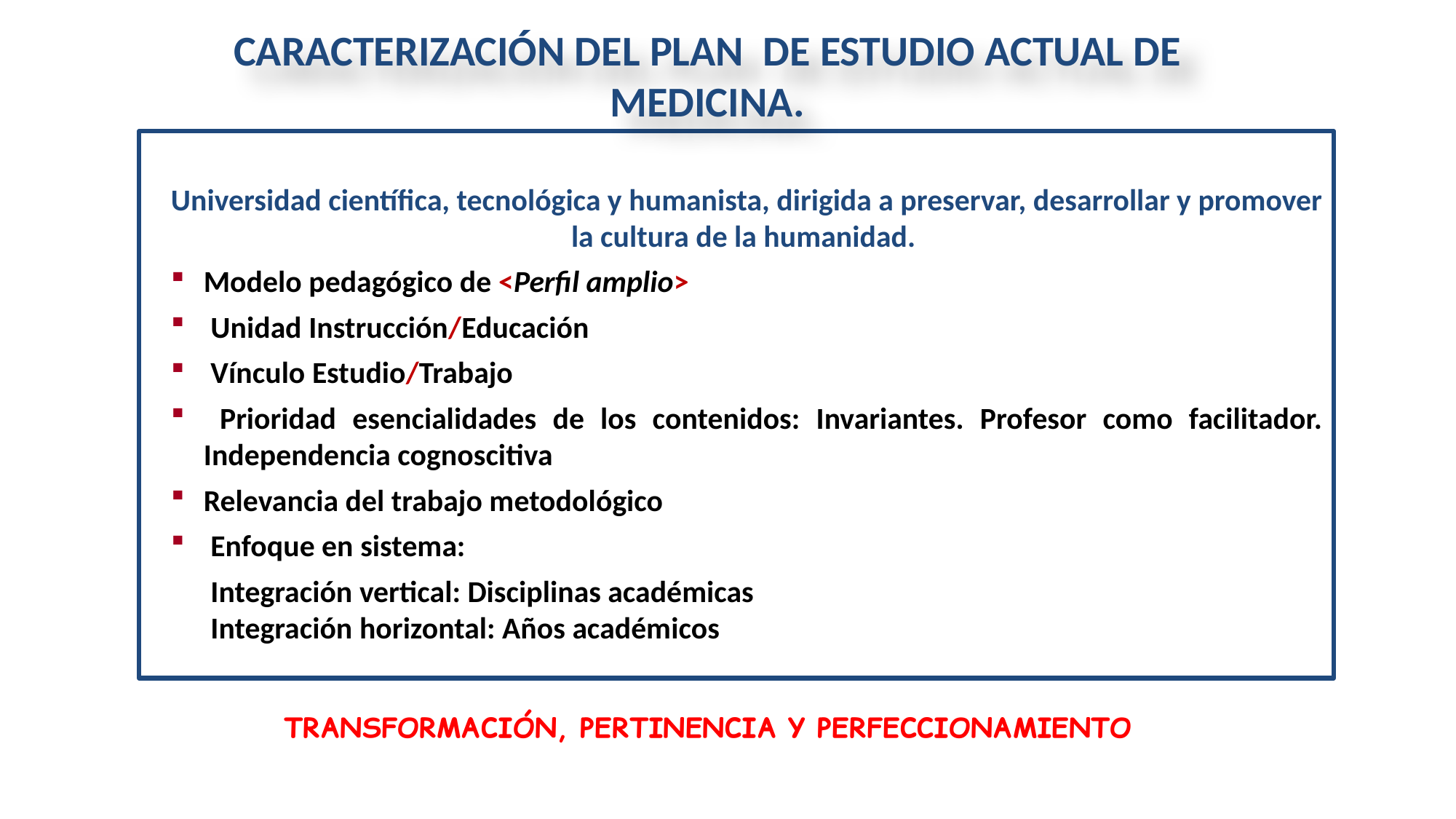

CARACTERIZACIÓN DEL PLAN  DE ESTUDIO ACTUAL DE MEDICINA.

Universidad científica, tecnológica y humanista, dirigida a preservar, desarrollar y promover la cultura de la humanidad.
Modelo pedagógico de <Perfil amplio>
 Unidad Instrucción/Educación
 Vínculo Estudio/Trabajo
 Prioridad esencialidades de los contenidos: Invariantes. Profesor como facilitador. Independencia cognoscitiva
Relevancia del trabajo metodológico
 Enfoque en sistema:
	 Integración vertical: Disciplinas académicas
	 Integración horizontal: Años académicos

TRANSFORMACIÓN, PERTINENCIA Y PERFECCIONAMIENTO